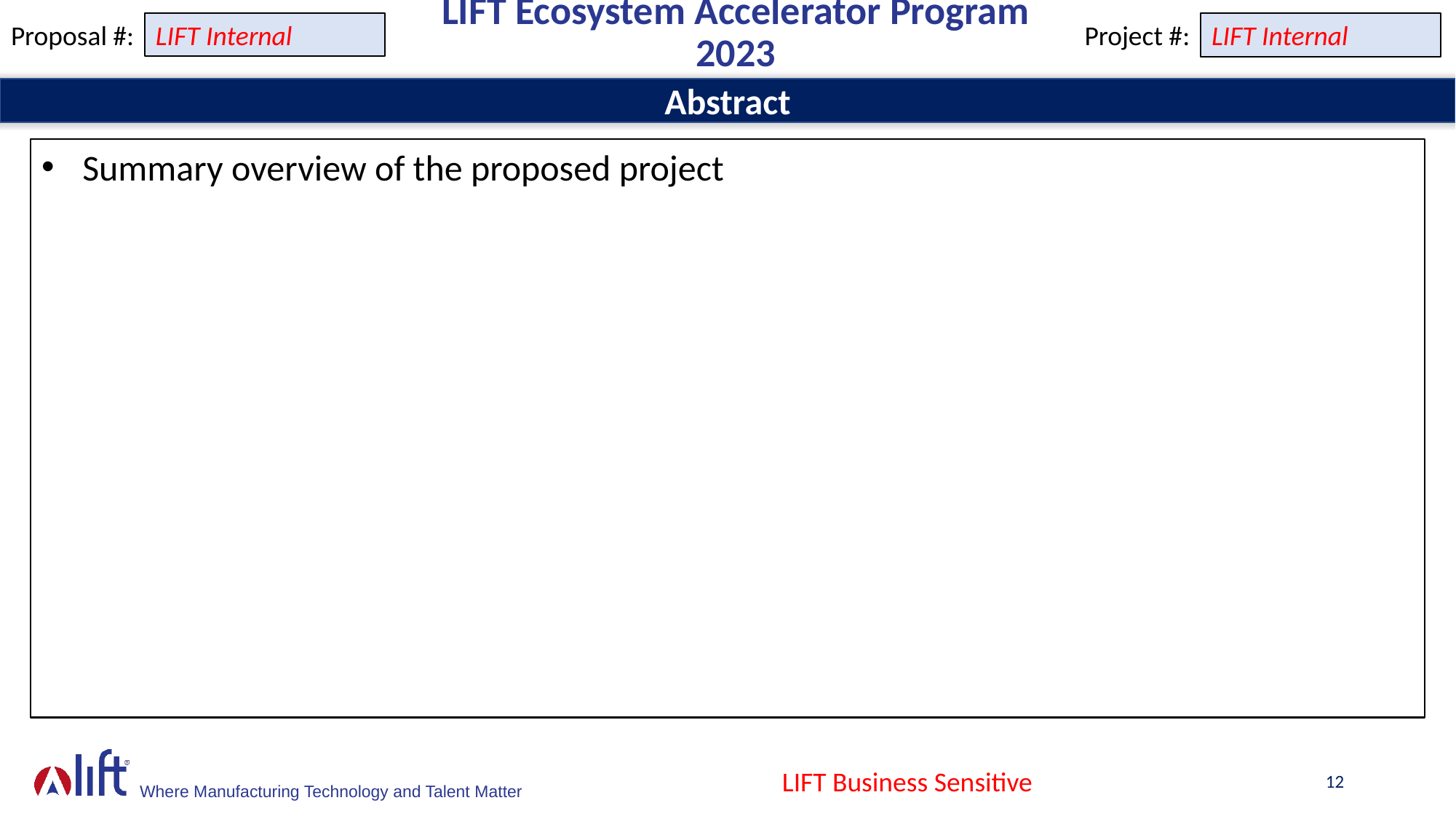

Abstract
Summary overview of the proposed project

LIFT Business Sensitive
12